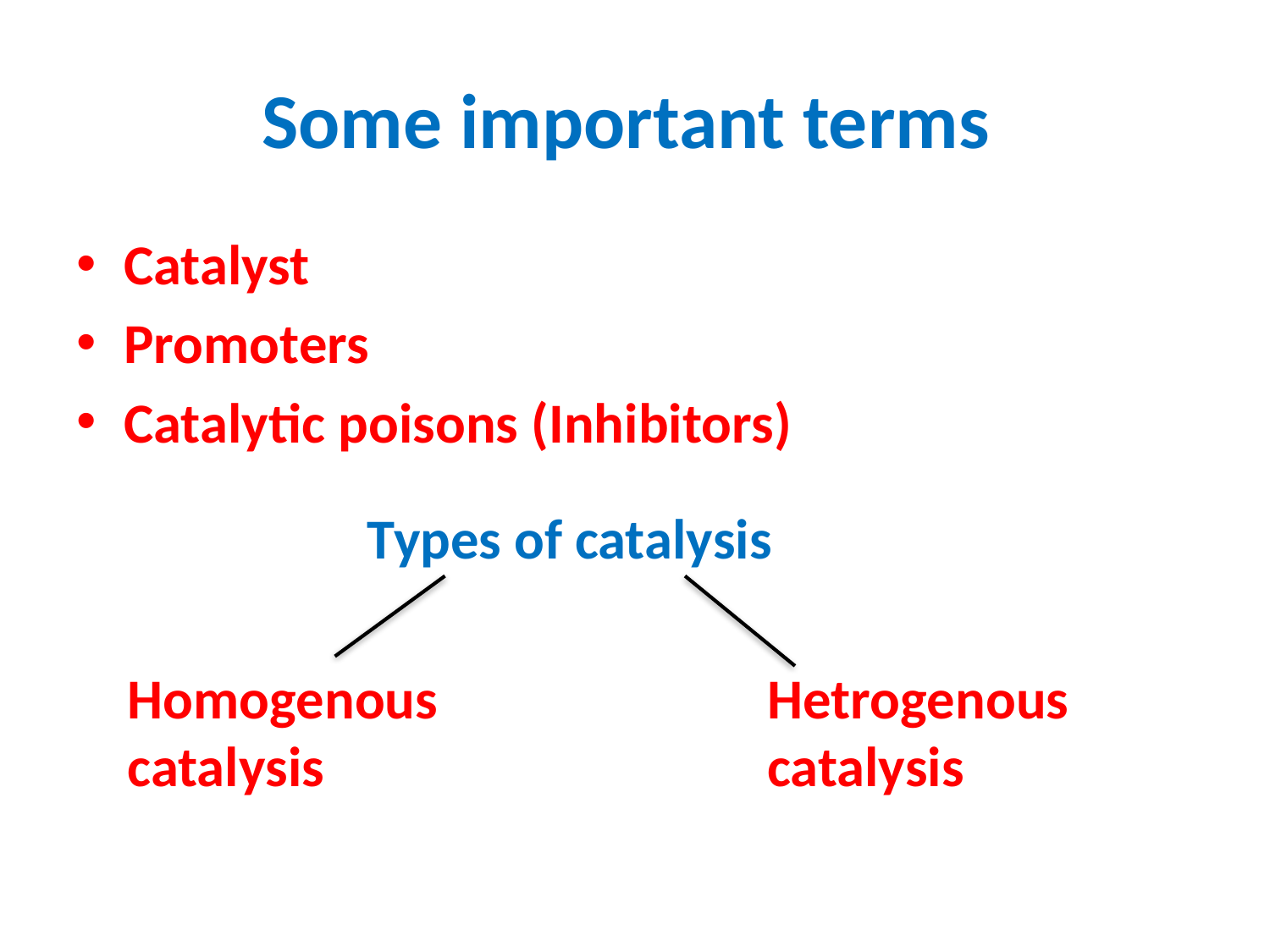

# Some important terms
Catalyst
Promoters
Catalytic poisons (Inhibitors)
Types of catalysis
Homogenous catalysis
Hetrogenous catalysis